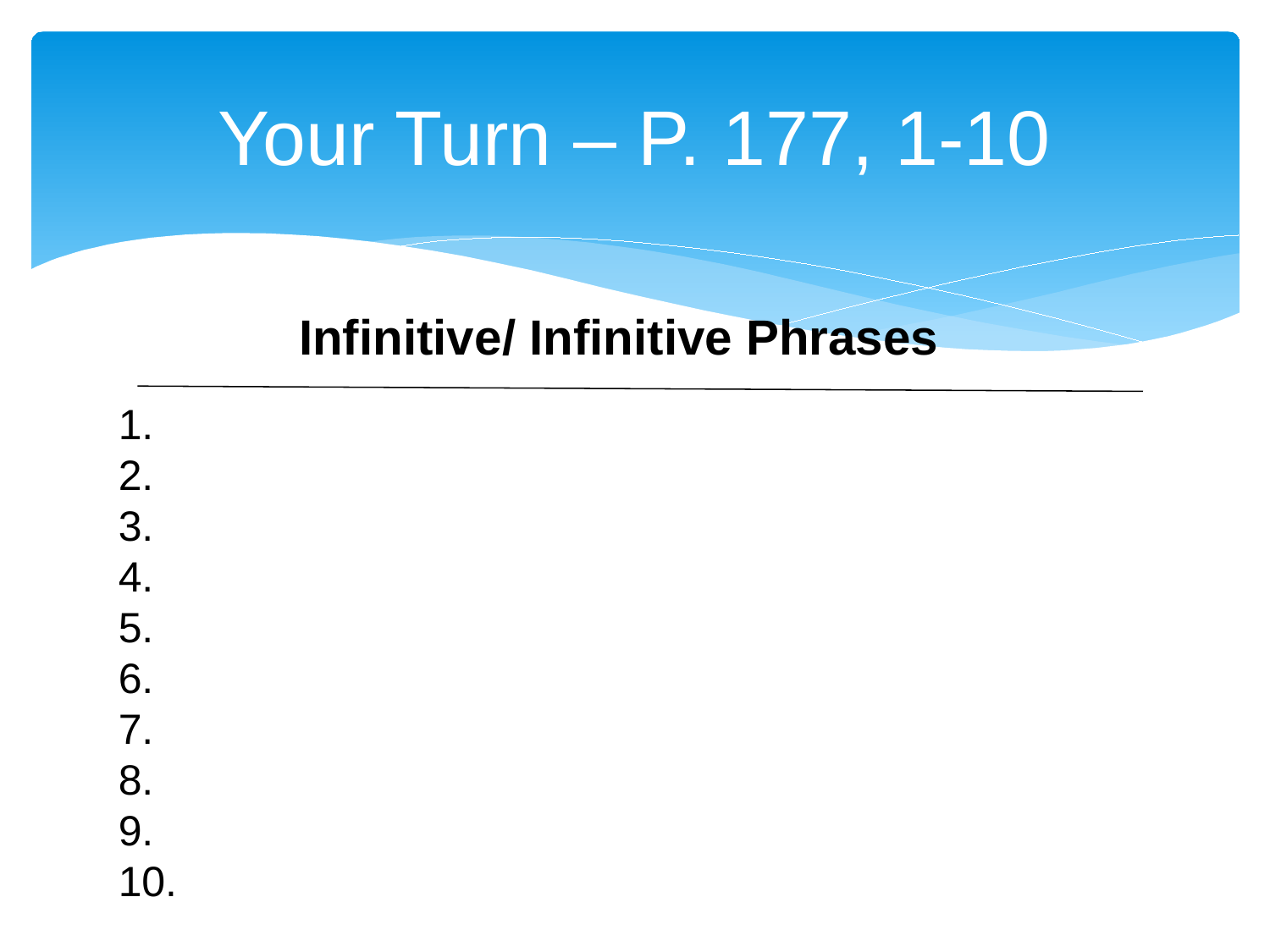

# Your Turn – P. 177, 1-10
Infinitive/ Infinitive Phrases
1.
2.
3.
4.
5.
6.
7.
8.
9.
10.